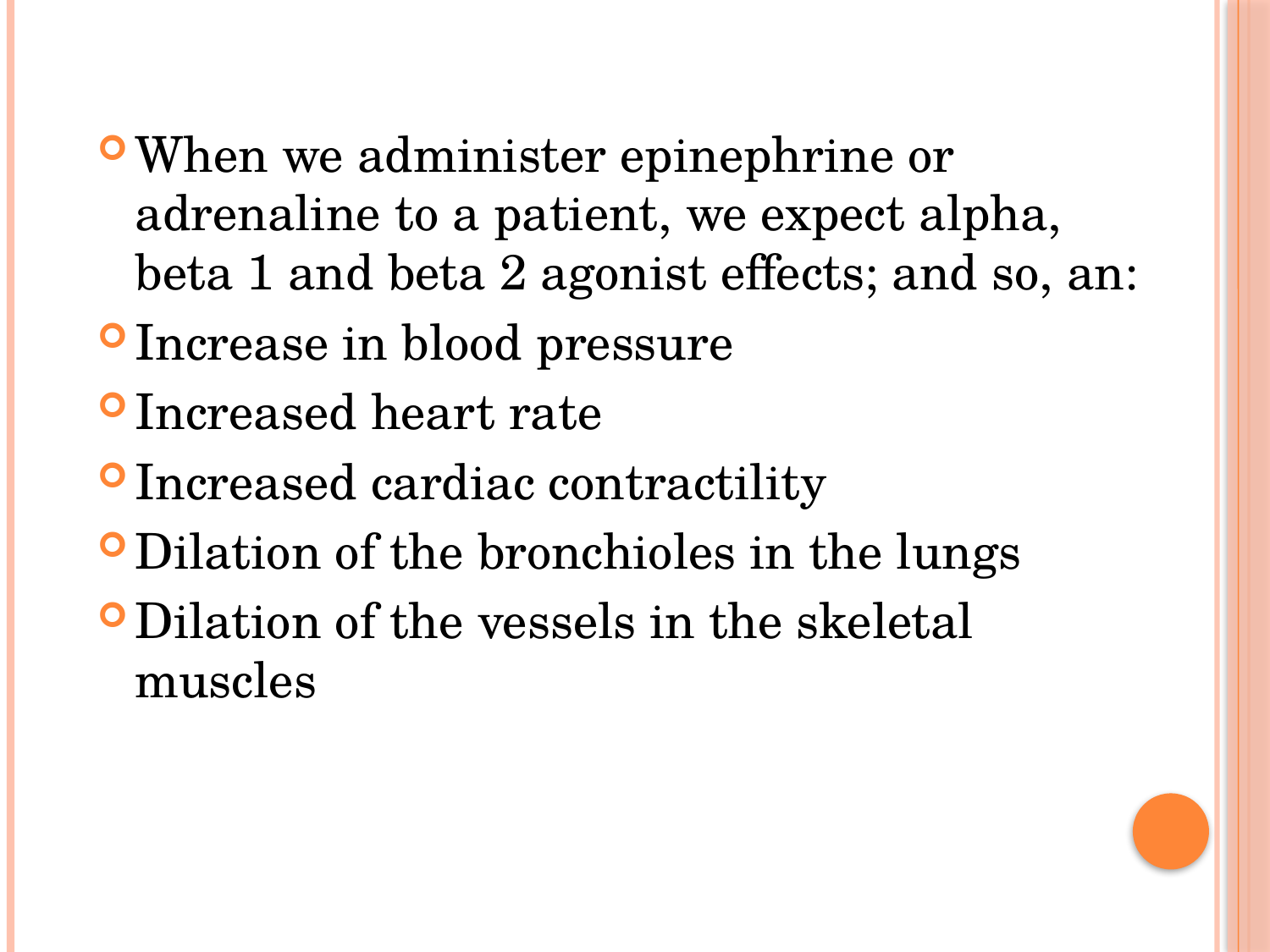

When we administer epinephrine or adrenaline to a patient, we expect alpha, beta 1 and beta 2 agonist effects; and so, an:
Increase in blood pressure
Increased heart rate
Increased cardiac contractility
Dilation of the bronchioles in the lungs
Dilation of the vessels in the skeletal muscles